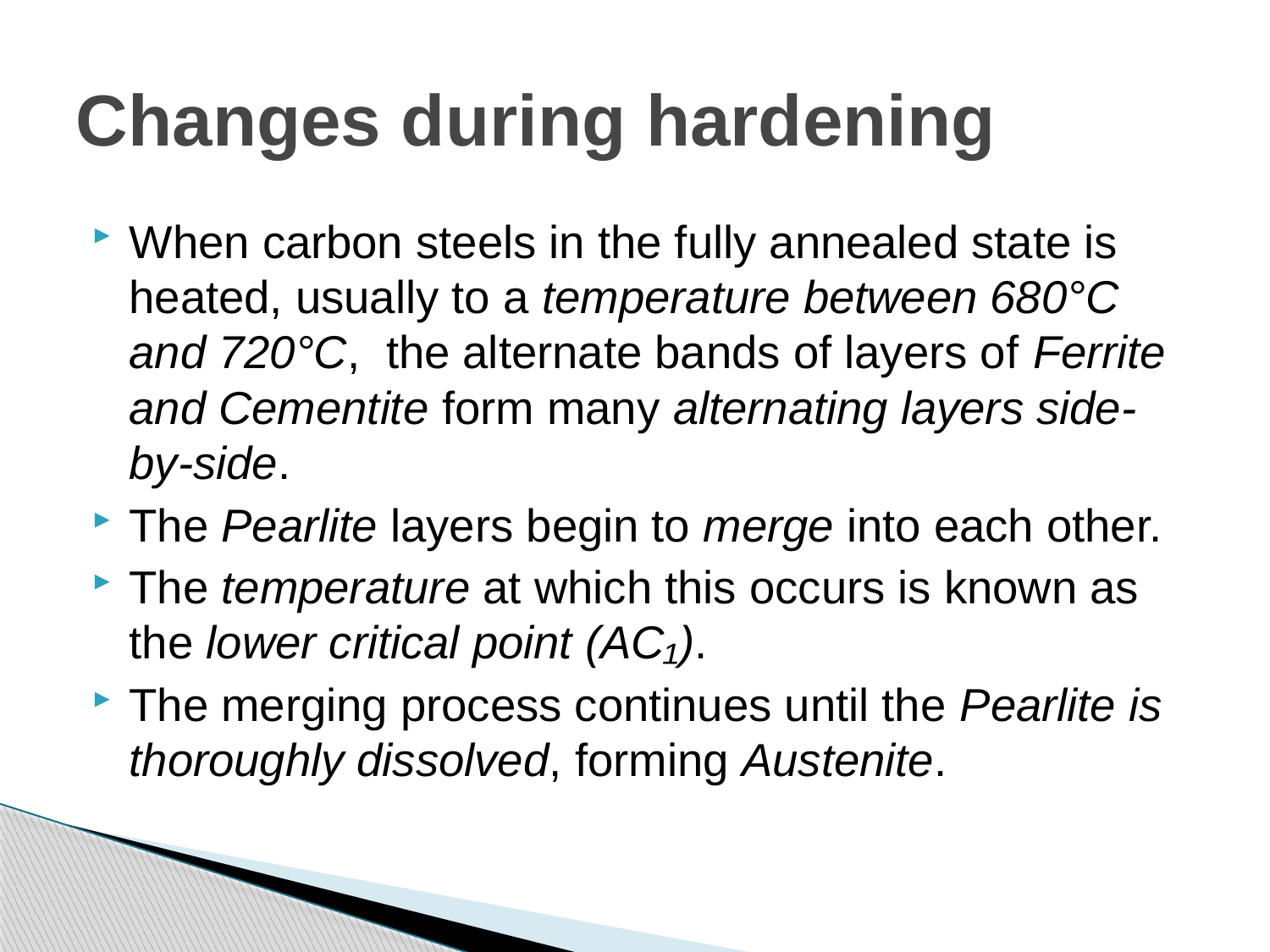

# Changes during hardening
When carbon steels in the fully annealed state is heated, usually to a temperature between 680°C and 720°C,  the alternate bands of layers of Ferrite and Cementite form many alternating layers side-by-side.
The Pearlite layers begin to merge into each other.
The temperature at which this occurs is known as the lower critical point (AC₁).
The merging process continues until the Pearlite is thoroughly dissolved, forming Austenite.